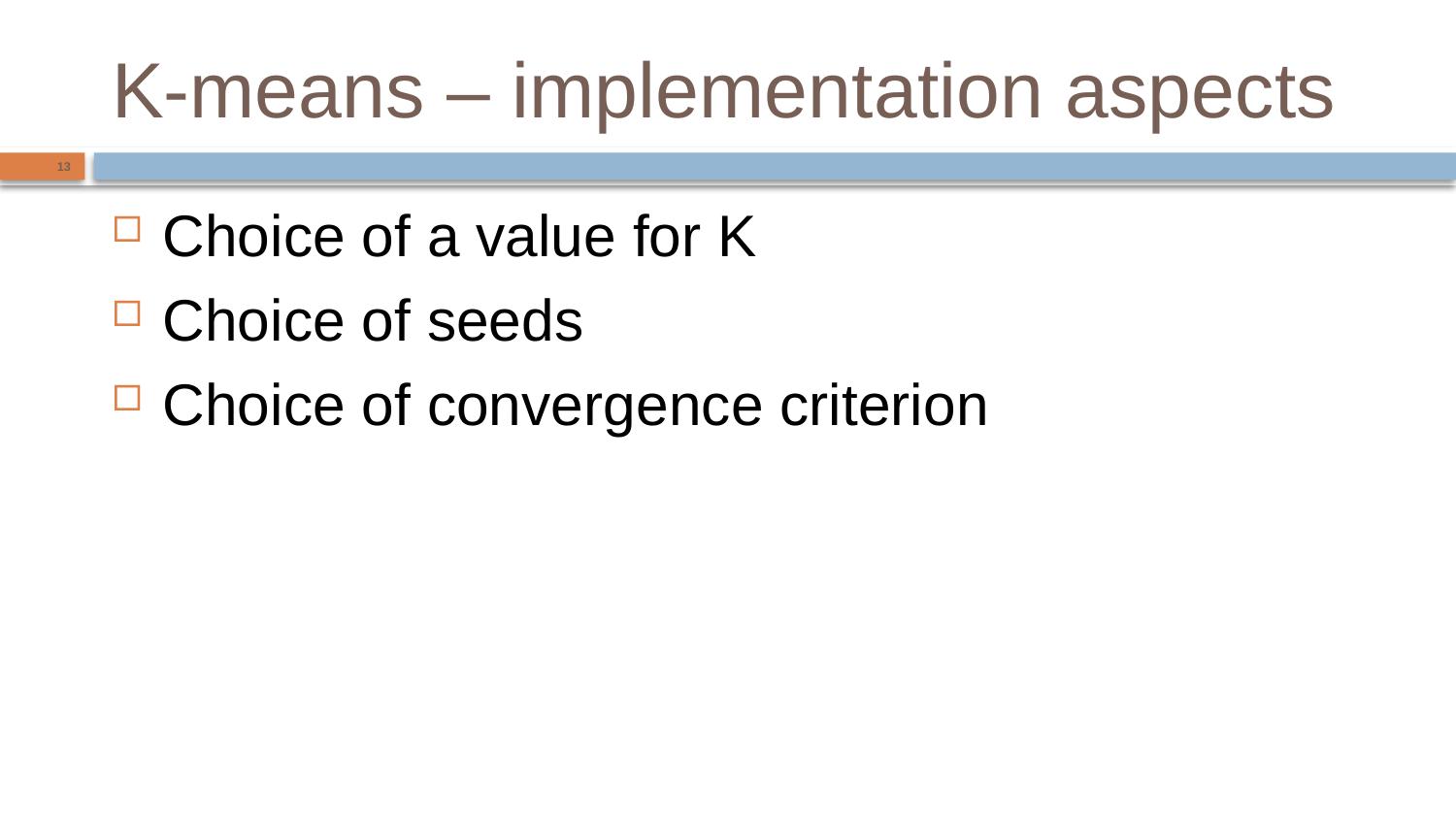

# K-means – implementation aspects
13
Choice of a value for K
Choice of seeds
Choice of convergence criterion